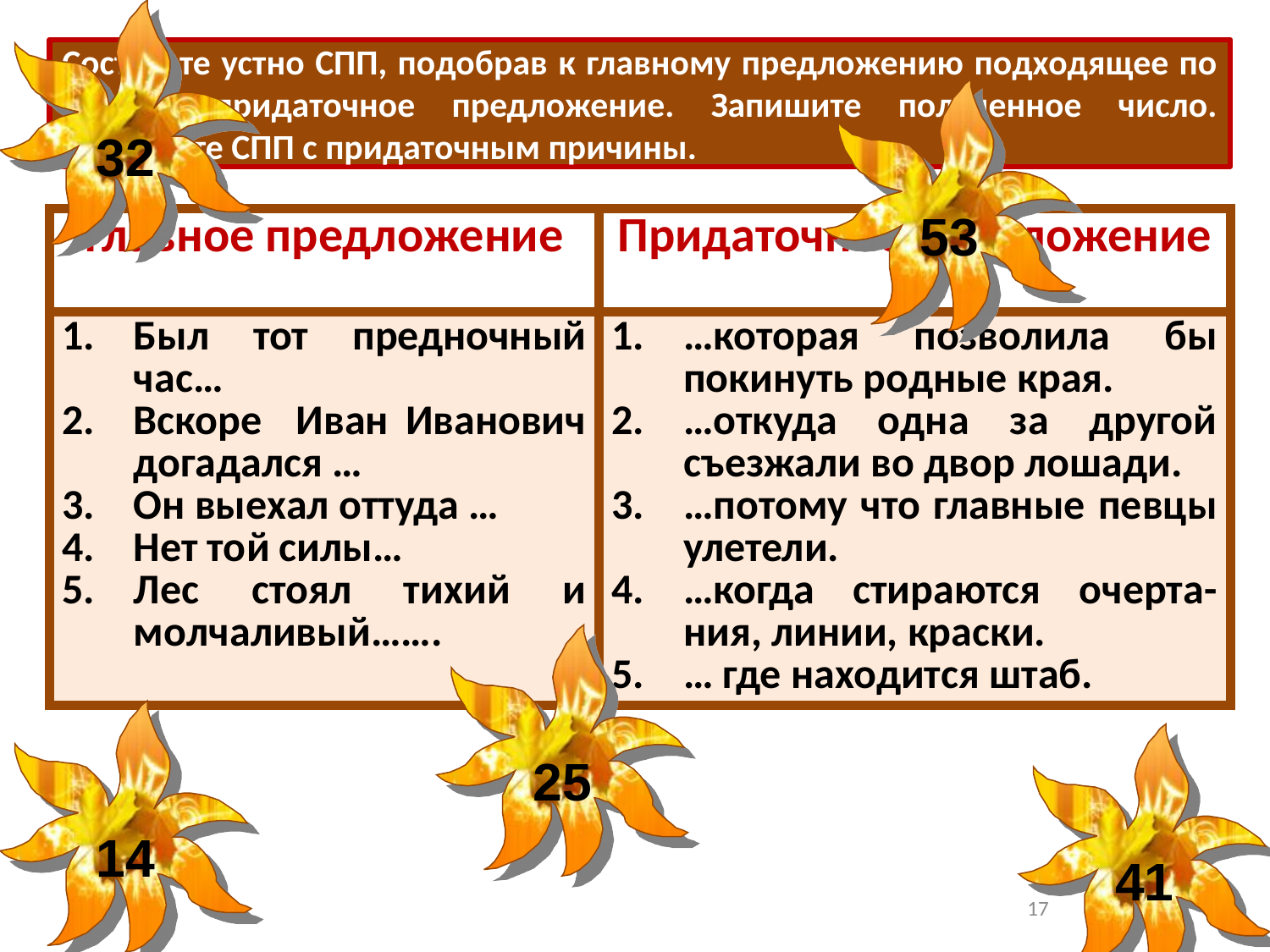

32
Составьте устно СПП, подобрав к главному предложению подходящее по смыслу придаточное предложение. Запишите полученное число. Выпишите СПП с придаточным причины.
53
| Главное предложение | Придаточное предложение |
| --- | --- |
| Был тот предночный час… Вскоре Иван Иванович догадался … Он выехал оттуда … Нет той силы… Лес стоял тихий и молчаливый……. | …которая позволила бы покинуть родные края. …откуда одна за другой съезжали во двор лошади. …потому что главные певцы улетели. …когда стираются очерта-ния, линии, краски. … где находится штаб. |
25
14
41
17